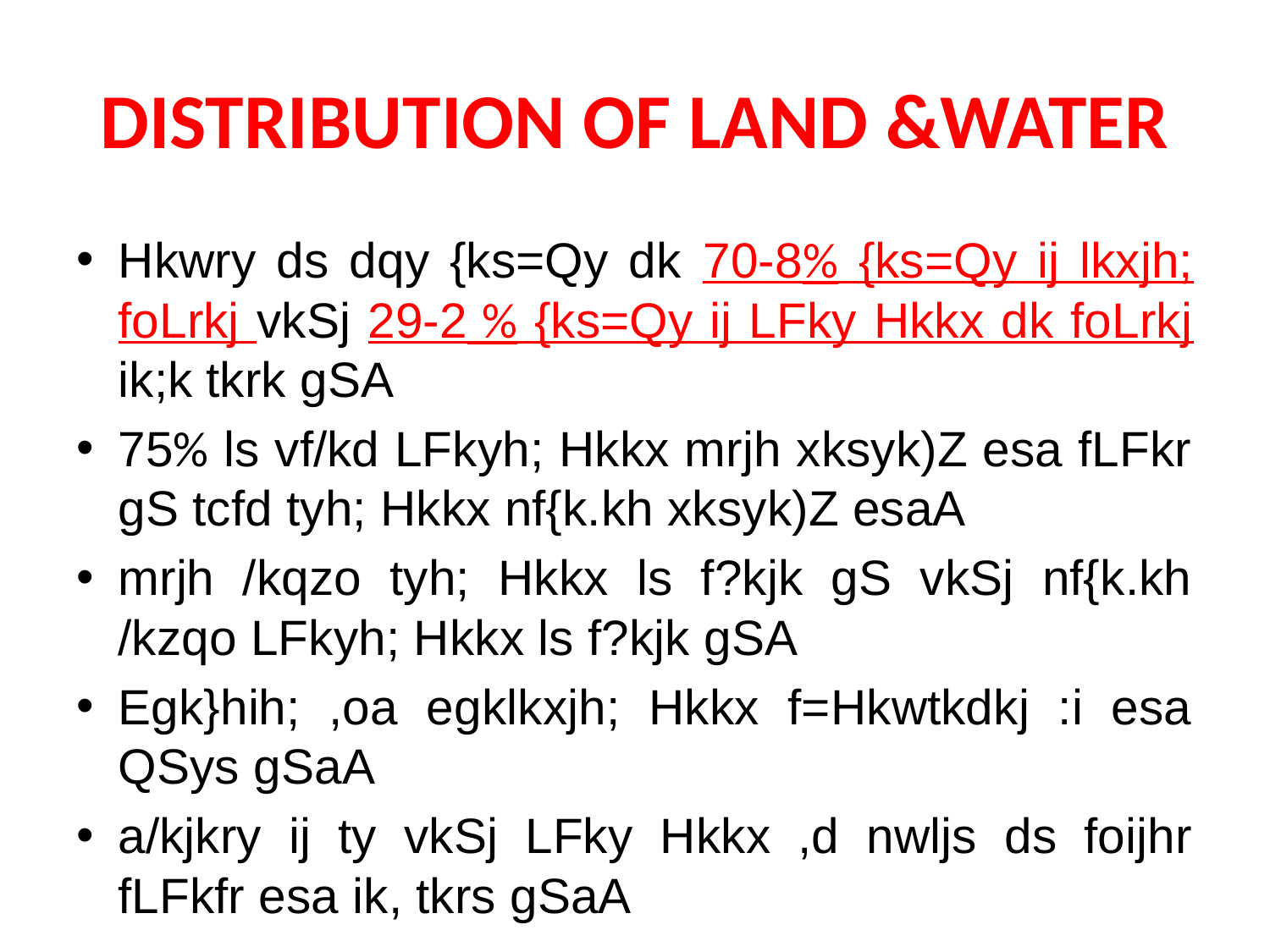

# DISTRIBUTION OF LAND &WATER
Hkwry ds dqy {ks=Qy dk 70-8% {ks=Qy ij lkxjh; foLrkj vkSj 29-2 % {ks=Qy ij LFky Hkkx dk foLrkj ik;k tkrk gSA
75% ls vf/kd LFkyh; Hkkx mrjh xksyk)Z esa fLFkr gS tcfd tyh; Hkkx nf{k.kh xksyk)Z esaA
mrjh /kqzo tyh; Hkkx ls f?kjk gS vkSj nf{k.kh /kzqo LFkyh; Hkkx ls f?kjk gSA
Egk}hih; ,oa egklkxjh; Hkkx f=Hkwtkdkj :i esa QSys gSaA
a/kjkry ij ty vkSj LFky Hkkx ,d nwljs ds foijhr fLFkfr esa ik, tkrs gSaA